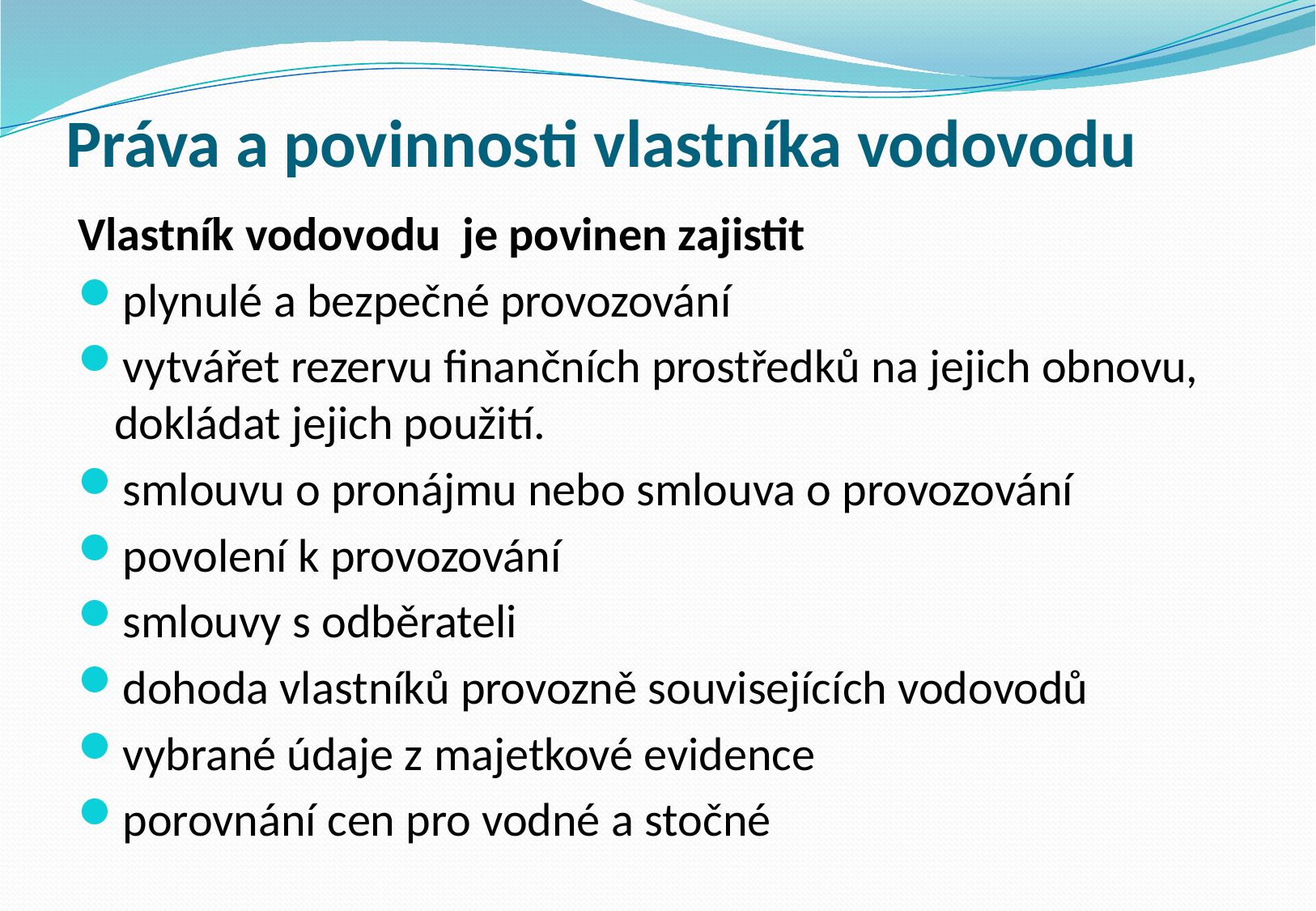

# Práva a povinnosti vlastníka vodovodu
Vlastník vodovodu  je povinen zajistit
plynulé a bezpečné provozování
vytvářet rezervu finančních prostředků na jejich obnovu, dokládat jejich použití.
smlouvu o pronájmu nebo smlouva o provozování
povolení k provozování
smlouvy s odběrateli
dohoda vlastníků provozně souvisejících vodovodů
vybrané údaje z majetkové evidence
porovnání cen pro vodné a stočné